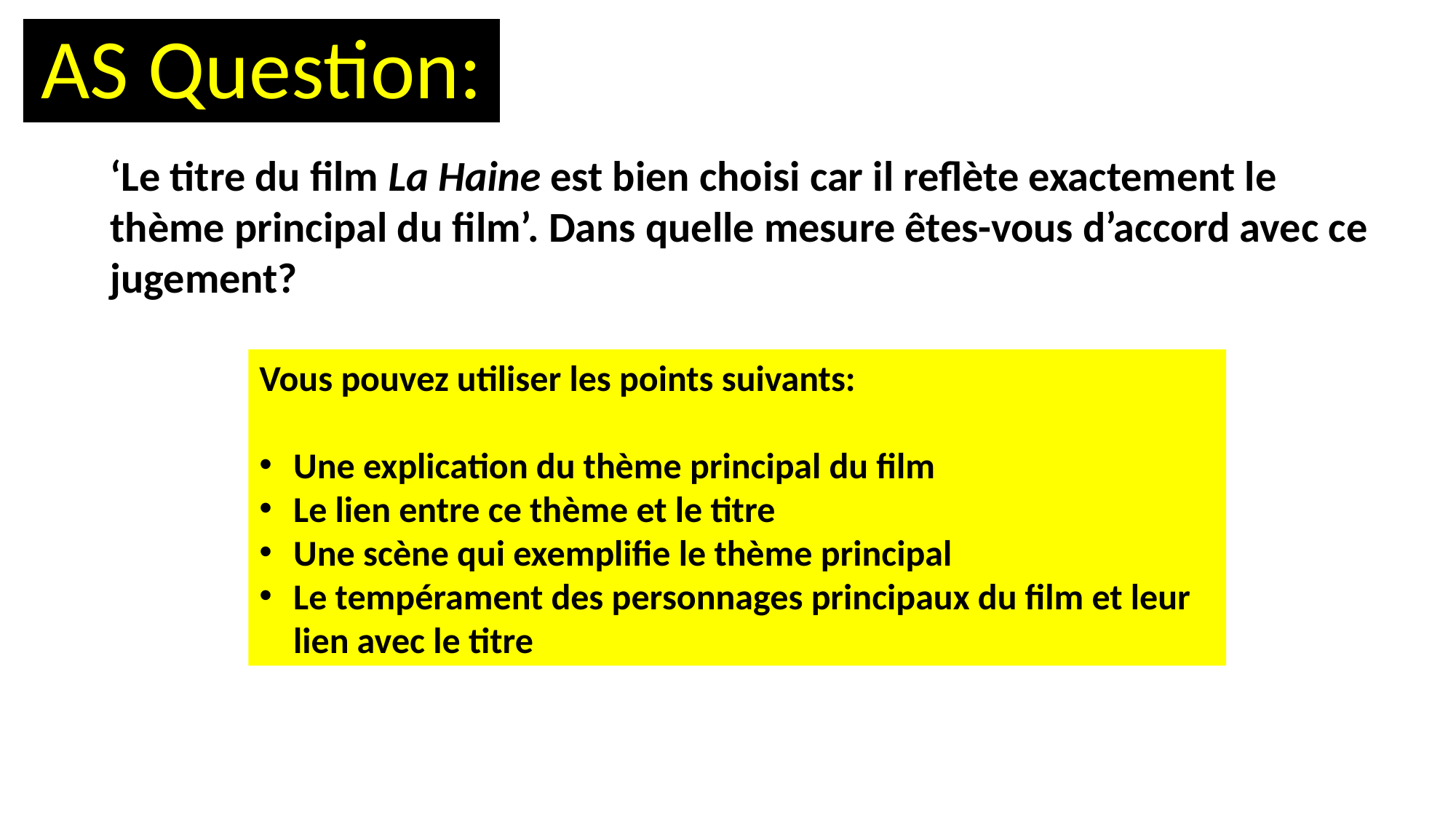

# AS Question:
‘Le titre du film La Haine est bien choisi car il reflète exactement le thème principal du film’. Dans quelle mesure êtes-vous d’accord avec ce jugement?
Vous pouvez utiliser les points suivants:

Une explication du thème principal du film
Le lien entre ce thème et le titre
Une scène qui exemplifie le thème principal
Le tempérament des personnages principaux du film et leur lien avec le titre